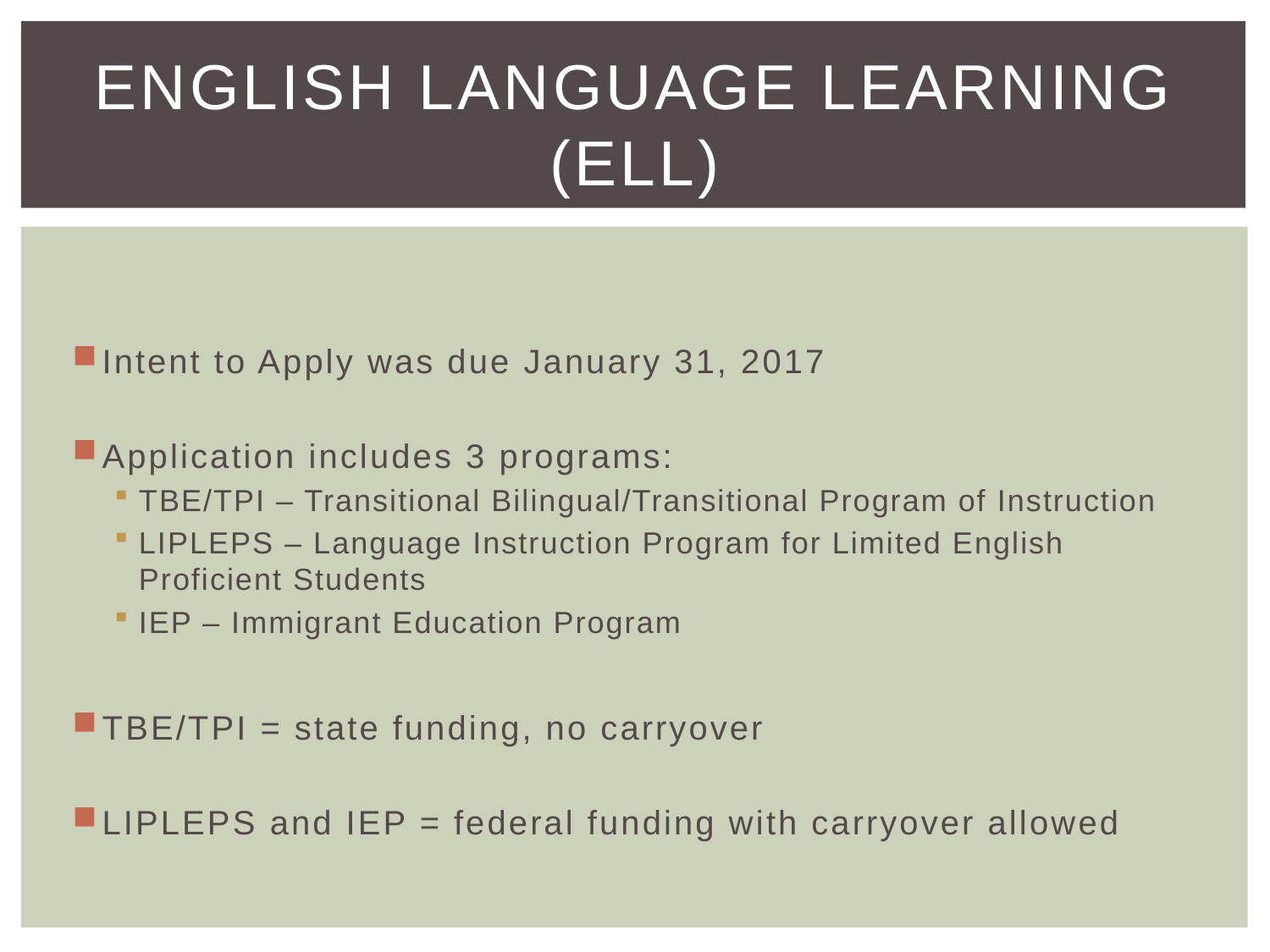

# English Language Learning (ELL)

Intent to Apply was due January 31, 2017

Application includes 3 programs:
TBE/TPI – Transitional Bilingual/Transitional Program of Instruction
LIPLEPS – Language Instruction Program for Limited English Proficient Students
IEP – Immigrant Education Program

TBE/TPI = state funding, no carryover

LIPLEPS and IEP = federal funding with carryover allowed